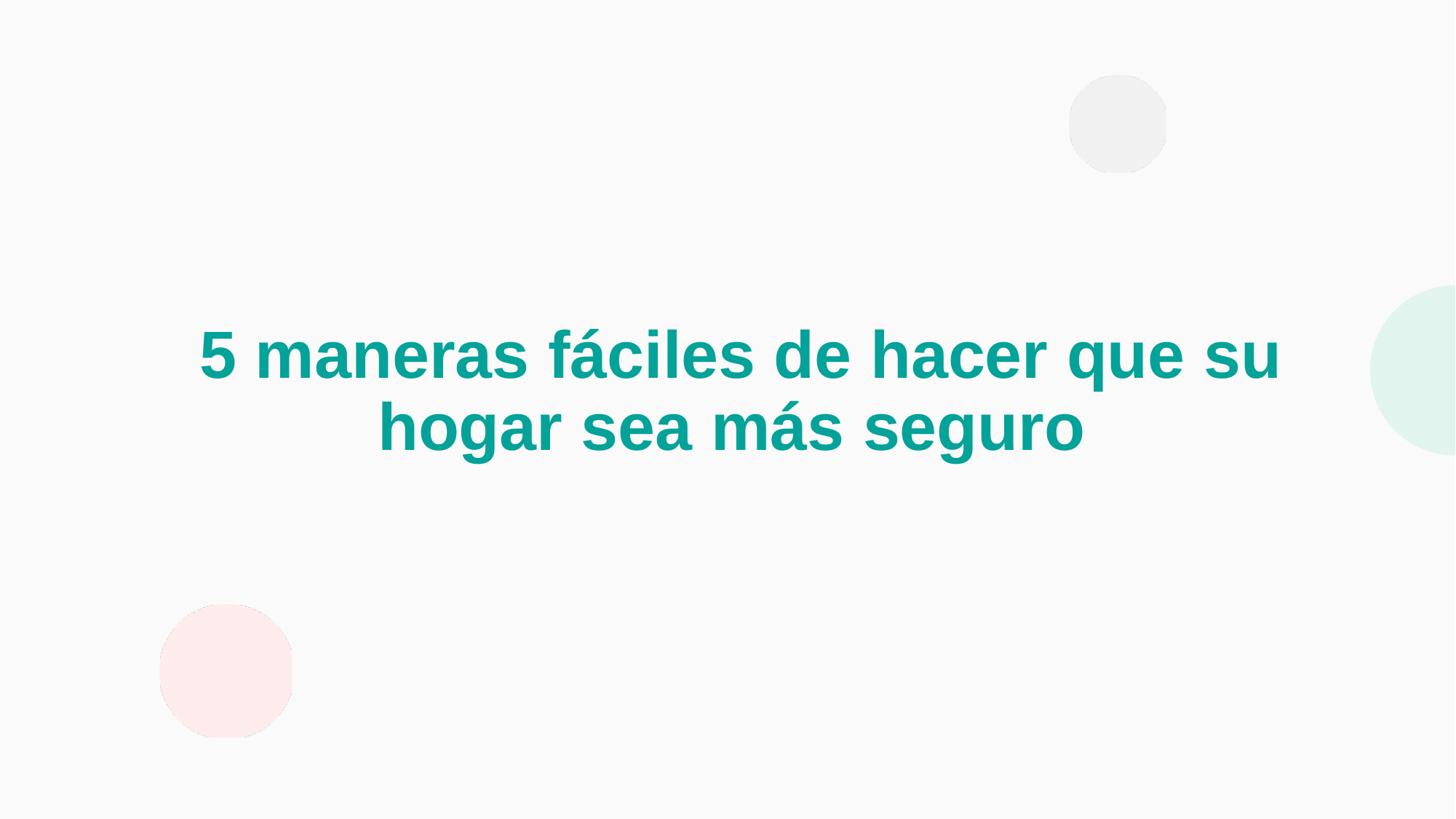

5 maneras fáciles de hacer que su hogar sea más seguro